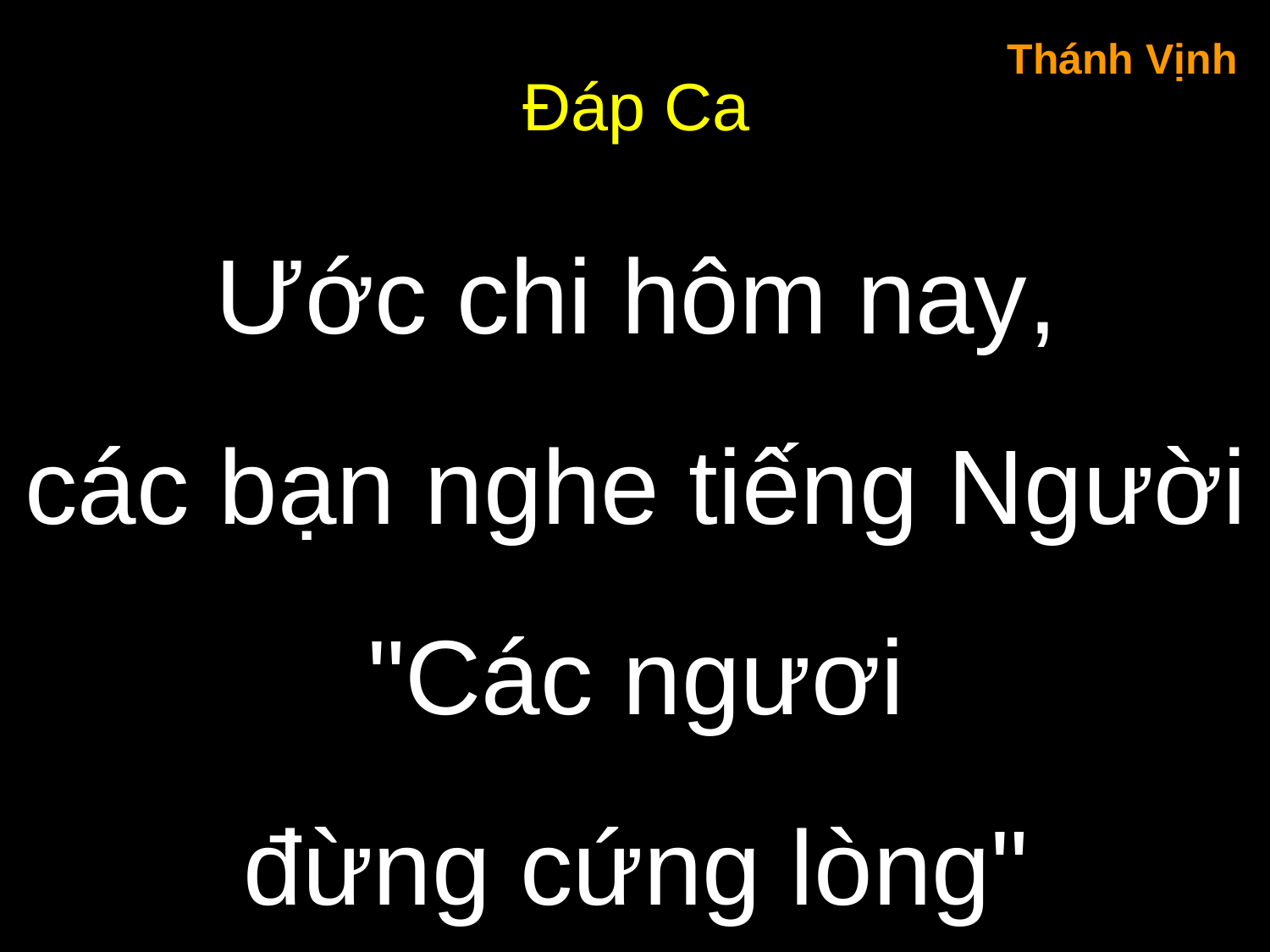

Thánh Vịnh
Đáp Ca
Ước chi hôm nay,
các bạn nghe tiếng Người
"Các ngươi
đừng cứng lòng"